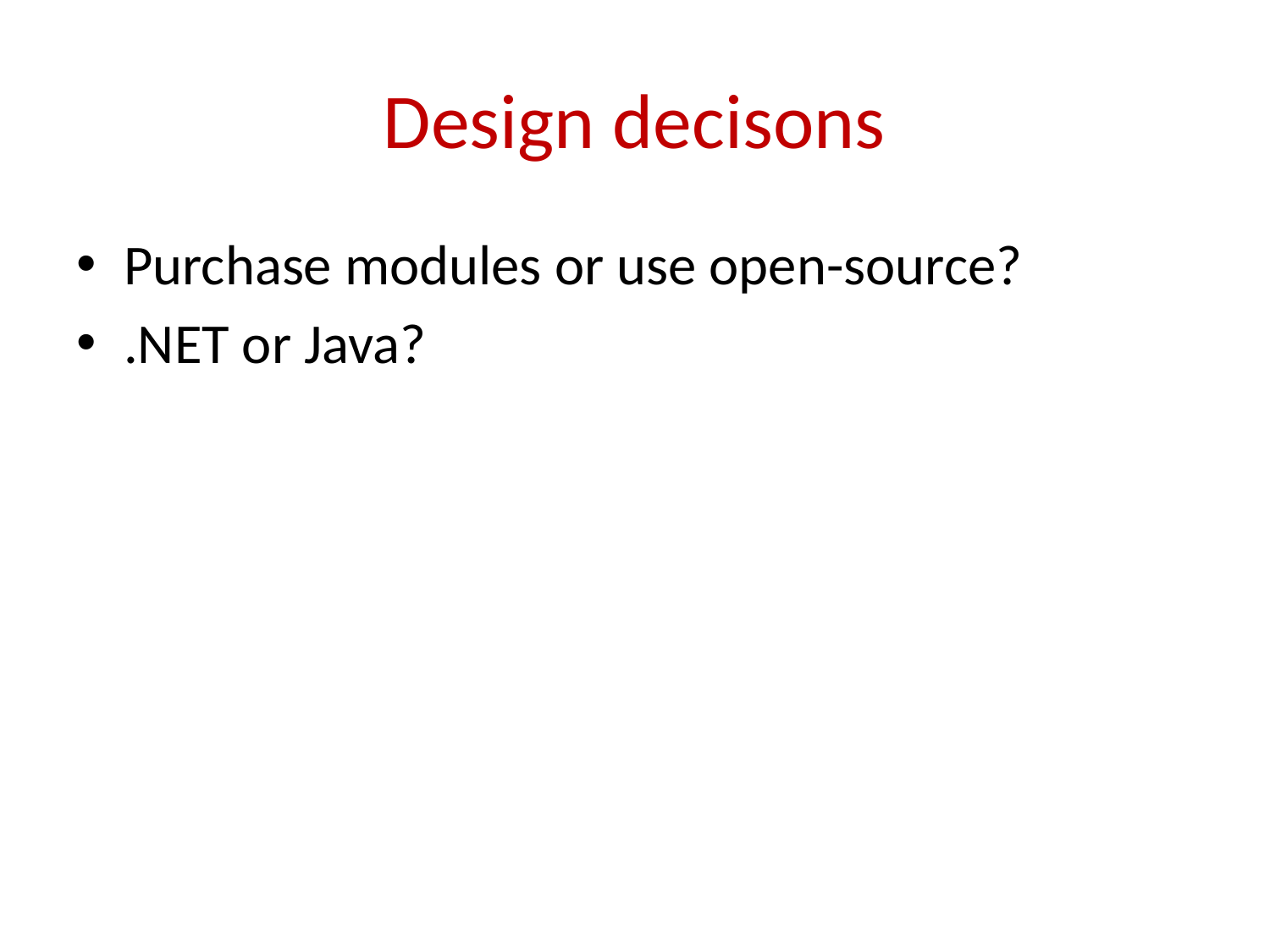

# Design decisons
Purchase modules or use open-source?
.NET or Java?